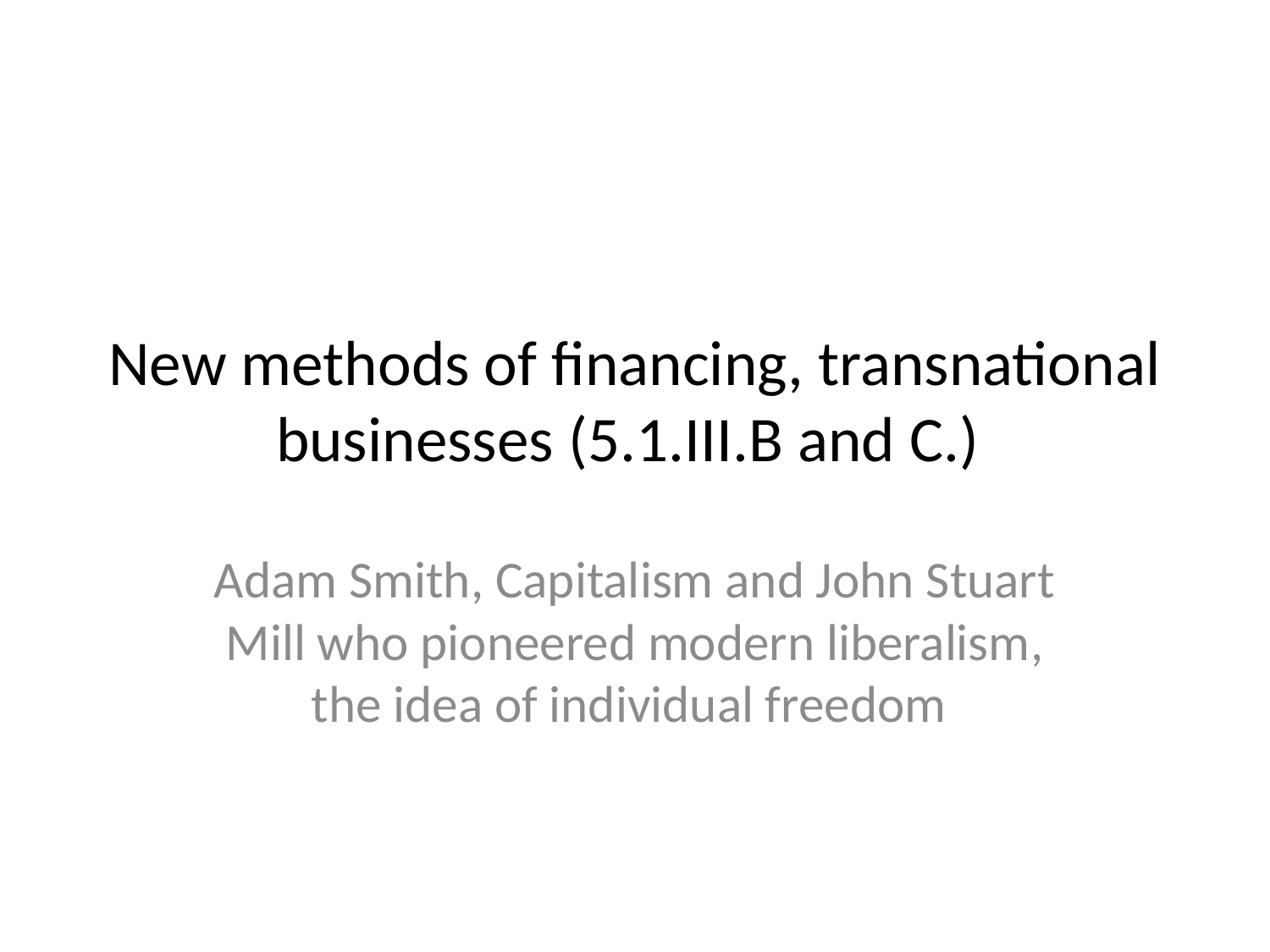

# New methods of financing, transnational businesses (5.1.III.B and C.)
Adam Smith, Capitalism and John Stuart Mill who pioneered modern liberalism, the idea of individual freedom